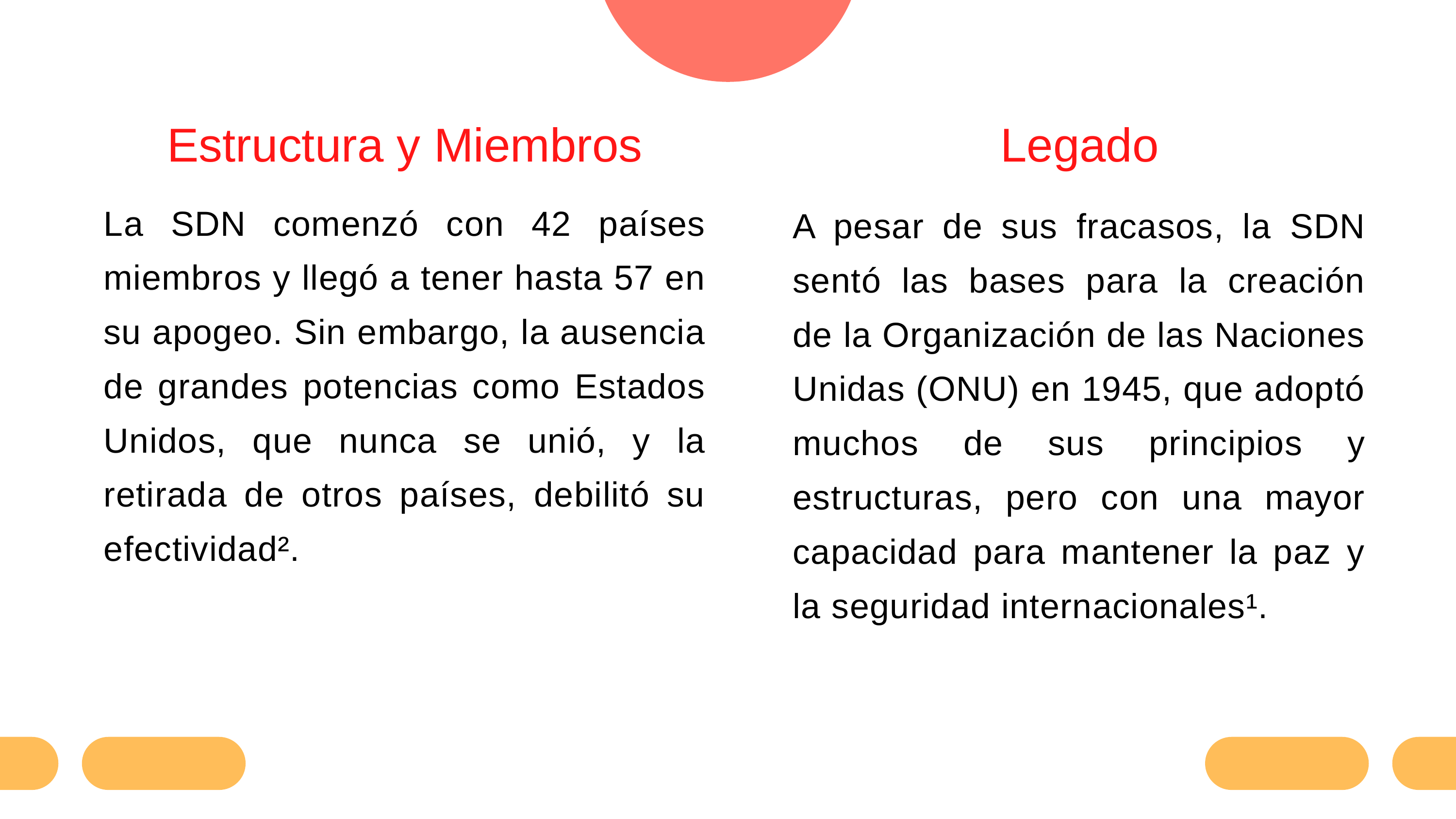

Estructura y Miembros
Legado
La SDN comenzó con 42 países miembros y llegó a tener hasta 57 en su apogeo. Sin embargo, la ausencia de grandes potencias como Estados Unidos, que nunca se unió, y la retirada de otros países, debilitó su efectividad².
A pesar de sus fracasos, la SDN sentó las bases para la creación de la Organización de las Naciones Unidas (ONU) en 1945, que adoptó muchos de sus principios y estructuras, pero con una mayor capacidad para mantener la paz y la seguridad internacionales¹.